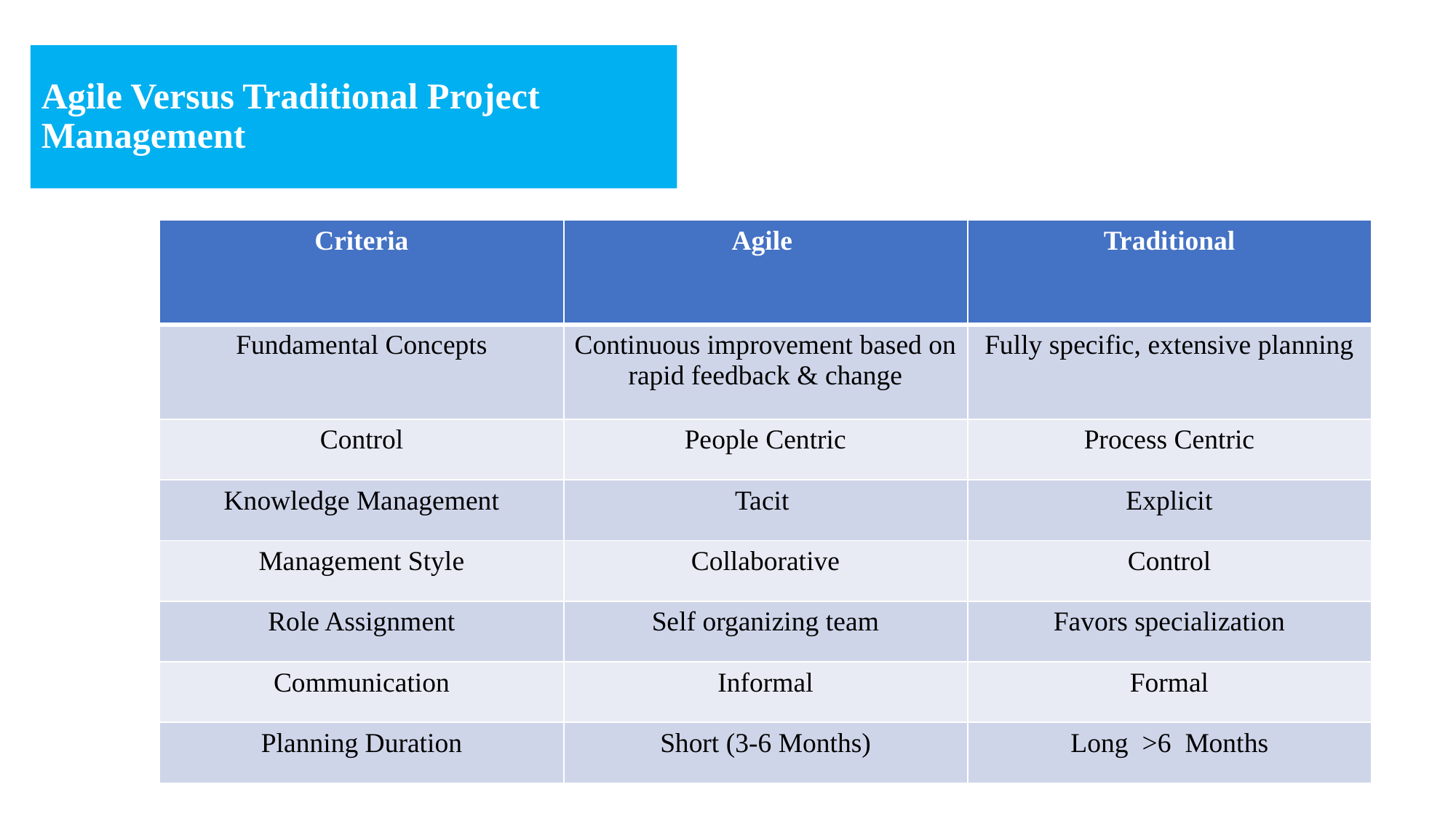

# Agile Versus Traditional Project Management
| Criteria | Agile | Traditional |
| --- | --- | --- |
| Fundamental Concepts | Continuous improvement based on rapid feedback & change | Fully specific, extensive planning |
| Control | People Centric | Process Centric |
| Knowledge Management | Tacit | Explicit |
| Management Style | Collaborative | Control |
| Role Assignment | Self organizing team | Favors specialization |
| Communication | Informal | Formal |
| Planning Duration | Short (3-6 Months) | Long >6 Months |